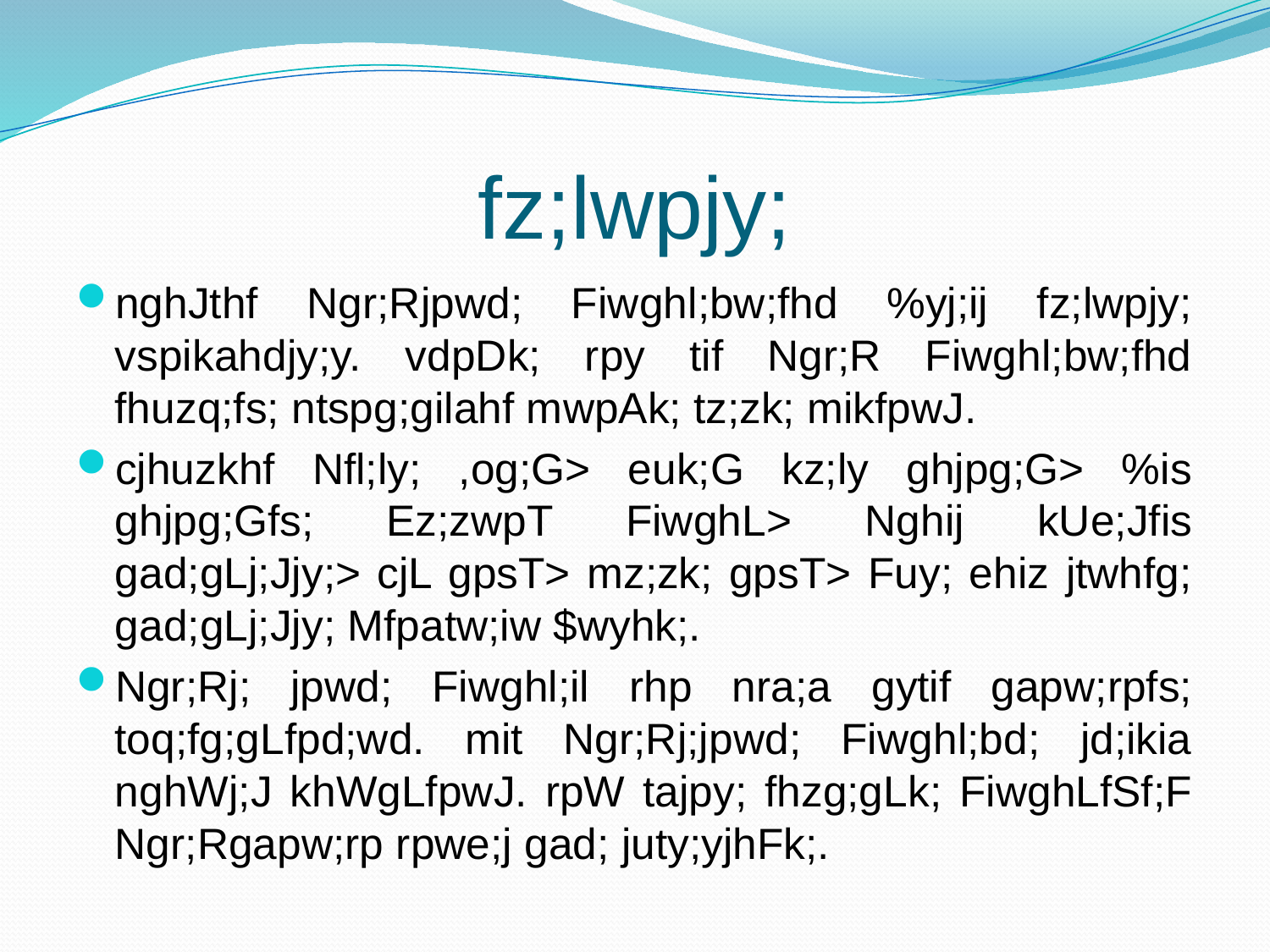

# fz;lwpjy;
nghJthf Ngr;Rjpwd; Fiwghl;bw;fhd %yj;ij fz;lwpjy; vspikahdjy;y. vdpDk; rpy tif Ngr;R Fiwghl;bw;fhd fhuzq;fs; ntspg;gilahf mwpAk; tz;zk; mikfpwJ.
cjhuzkhf Nfl;ly; ,og;G> euk;G kz;ly ghjpg;G> %is ghjpg;Gfs; Ez;zwpT FiwghL> Nghij kUe;Jfis gad;gLj;Jjy;> cjL gpsT> mz;zk; gpsT> Fuy; ehiz jtwhfg; gad;gLj;Jjy; Mfpatw;iw $wyhk;.
Ngr;Rj; jpwd; Fiwghl;il rhp nra;a gytif gapw;rpfs; toq;fg;gLfpd;wd. mit Ngr;Rj;jpwd; Fiwghl;bd; jd;ikia nghWj;J khWgLfpwJ. rpW tajpy; fhzg;gLk; FiwghLfSf;F Ngr;Rgapw;rp rpwe;j gad; juty;yjhFk;.